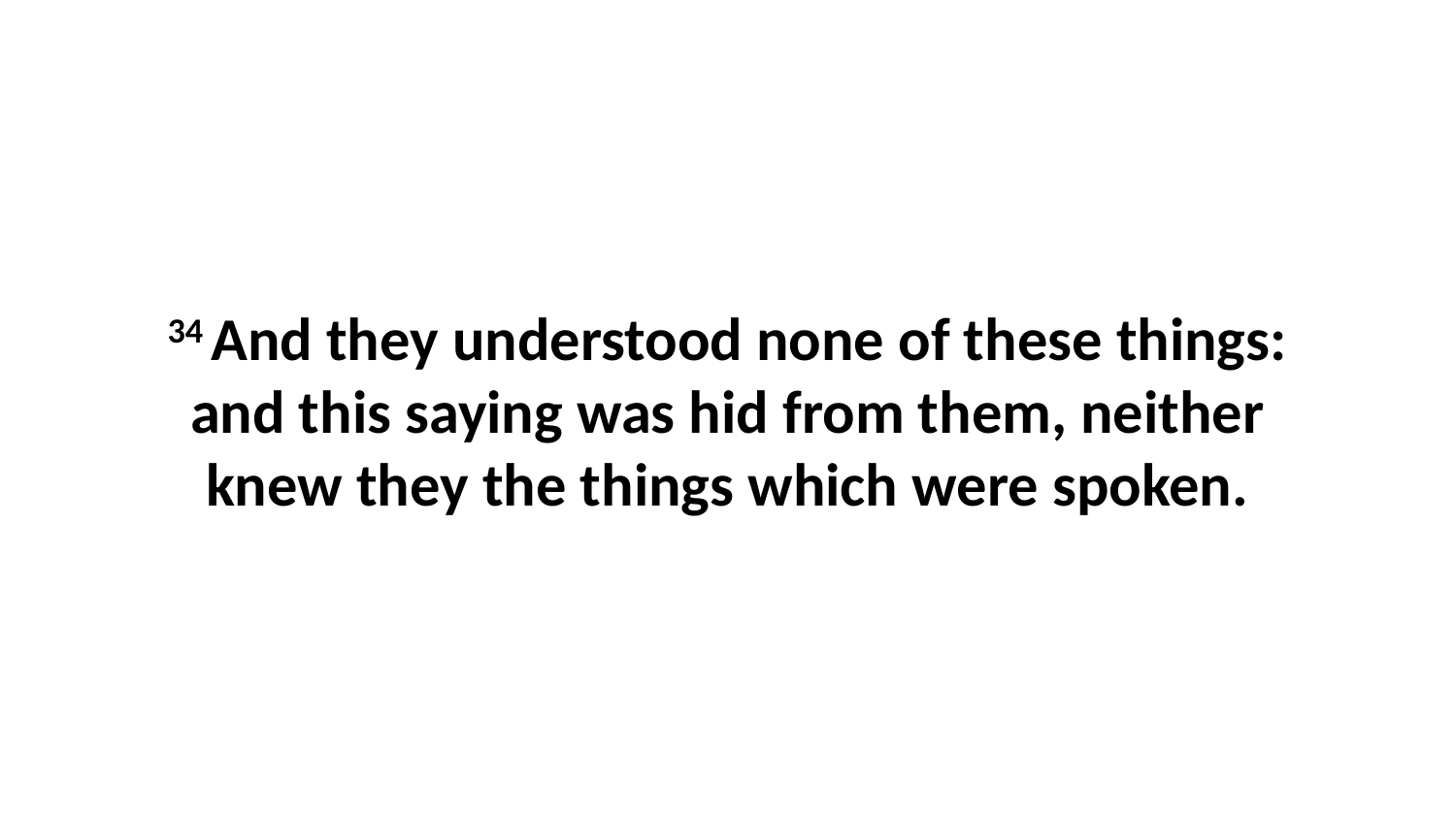

34 And they understood none of these things: and this saying was hid from them, neither knew they the things which were spoken.